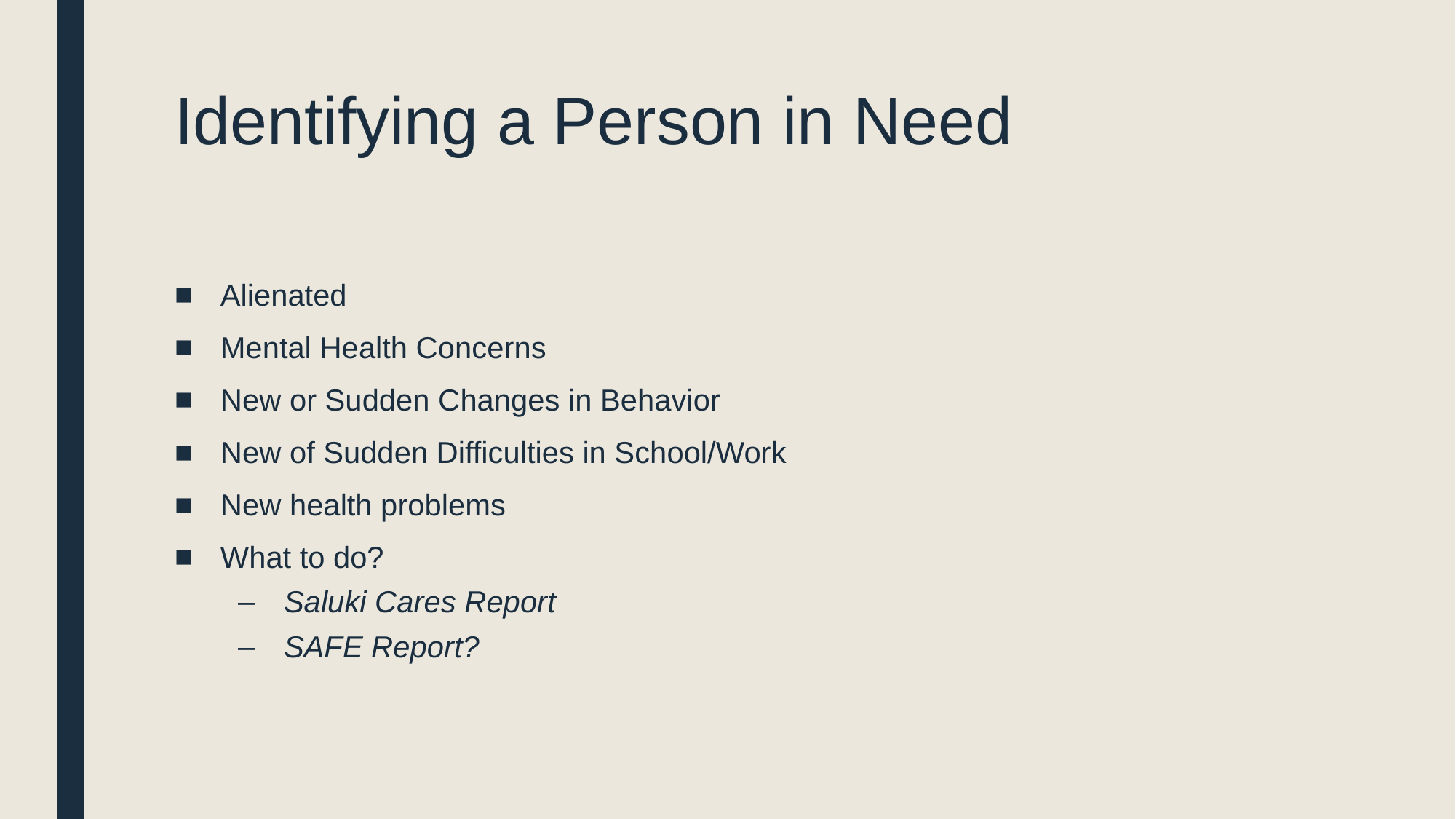

# Identifying a Person in Need
Alienated
Mental Health Concerns
New or Sudden Changes in Behavior
New of Sudden Difficulties in School/Work
New health problems
What to do?
Saluki Cares Report
SAFE Report?